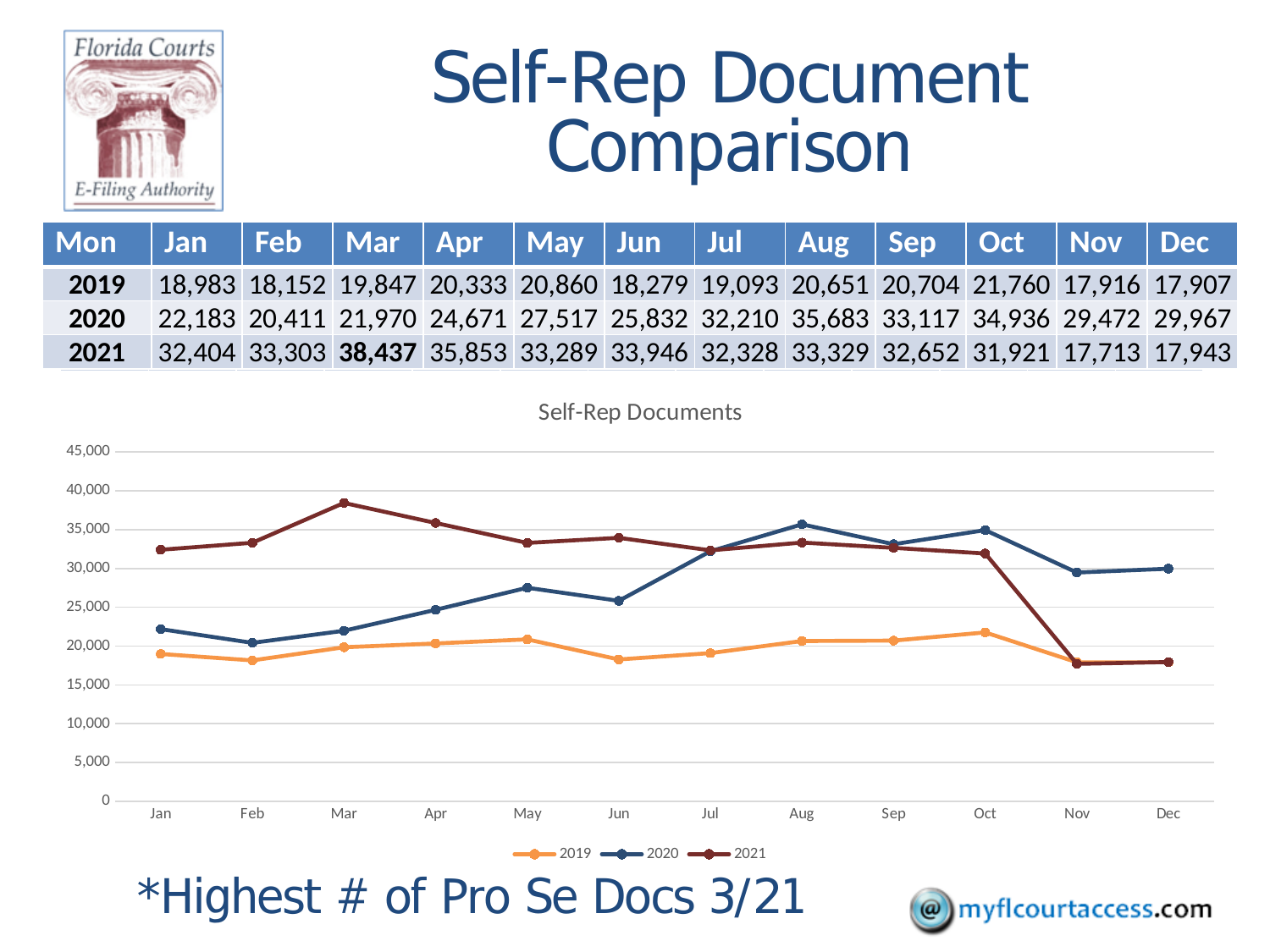

Self-Rep Document Comparison
#
| Mon | Jan | Feb | Mar | Apr | May | Jun | Jul | Aug | Sep | Oct | Nov | Dec |
| --- | --- | --- | --- | --- | --- | --- | --- | --- | --- | --- | --- | --- |
| 2019 | 18,983 | 18,152 | 19,847 | 20,333 | 20,860 | 18,279 | 19,093 | 20,651 | 20,704 | 21,760 | 17,916 | 17,907 |
| 2020 | 22,183 | 20,411 | 21,970 | 24,671 | 27,517 | 25,832 | 32,210 | 35,683 | 33,117 | 34,936 | 29,472 | 29,967 |
| 2021 | 32,404 | 33,303 | 38,437 | 35,853 | 33,289 | 33,946 | 32,328 | 33,329 | 32,652 | 31,921 | 17,713 | 17,943 |
| Mon | Jan | Feb | Mar | Apr | May | Jun | Jul | Aug | Sep | Oct | Nov | Dec |
| --- | --- | --- | --- | --- | --- | --- | --- | --- | --- | --- | --- | --- |
| 2014 | 1,035 | 904 | 1,051 | 836 | 537 | 663 | 768 | 601 | 613 | 698 | 435 | 488 |
| 2015 | 374 | 369 | 494 | 499 | 606 | 583 | 537 | 482 | 541 | 497 | 480 | 455 |
| 2016 | 542 | 433 | 575 | 359 | 324 | 468 | 426 | 463 | 437 | 323 |  |  |

### Chart: Self-Rep Documents

| Category |  |  |  |
|---|---|---|---|
| Jan | 18983.0 | 22183.0 | 32404.0 |
| Feb | 18152.0 | 20411.0 | 33303.0 |
| Mar | 19847.0 | 21970.0 | 38437.0 |
| Apr | 20333.0 | 24671.0 | 35853.0 |
| May | 20860.0 | 27517.0 | 33289.0 |
| Jun | 18279.0 | 25832.0 | 33946.0 |
| Jul | 19093.0 | 32210.0 | 32328.0 |
| Aug | 20651.0 | 35683.0 | 33329.0 |
| Sep | 20704.0 | 33117.0 | 32652.0 |
| Oct | 21760.0 | 34936.0 | 31921.0 |
| Nov | 17916.0 | 29472.0 | 17713.0 |
| Dec | 17907.0 | 29967.0 | 17943.0 |
*Highest # of Pro Se Docs 3/21